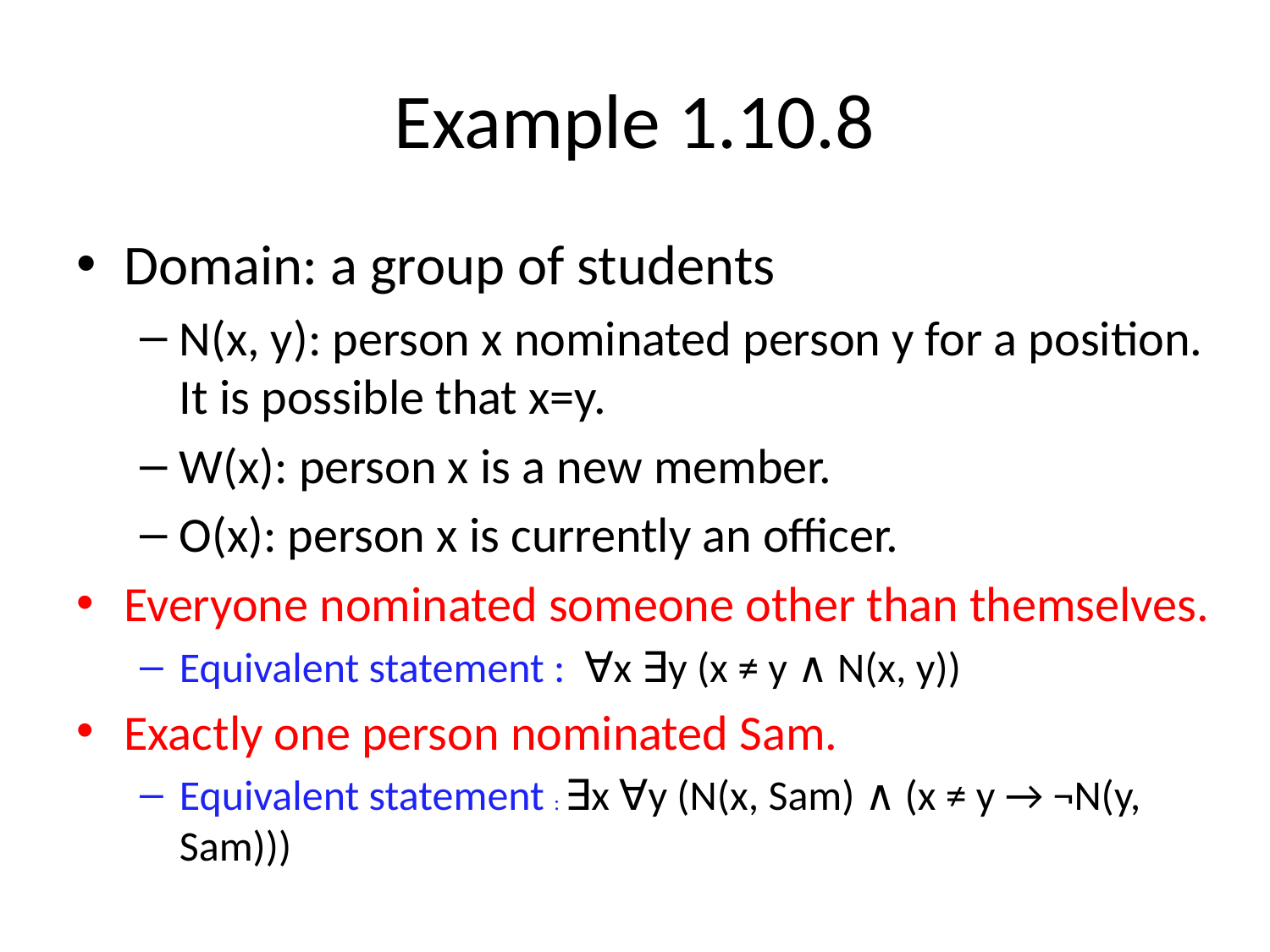

# Example 1.10.8
Domain: a group of students
N(x, y): person x nominated person y for a position. It is possible that x=y.
W(x): person x is a new member.
O(x): person x is currently an officer.
Everyone nominated someone other than themselves.
Equivalent statement :  ∀x ∃y (x ≠ y ∧ N(x, y))
Exactly one person nominated Sam.
Equivalent statement : ∃x ∀y (N(x, Sam) ∧ (x ≠ y → ¬N(y, Sam)))